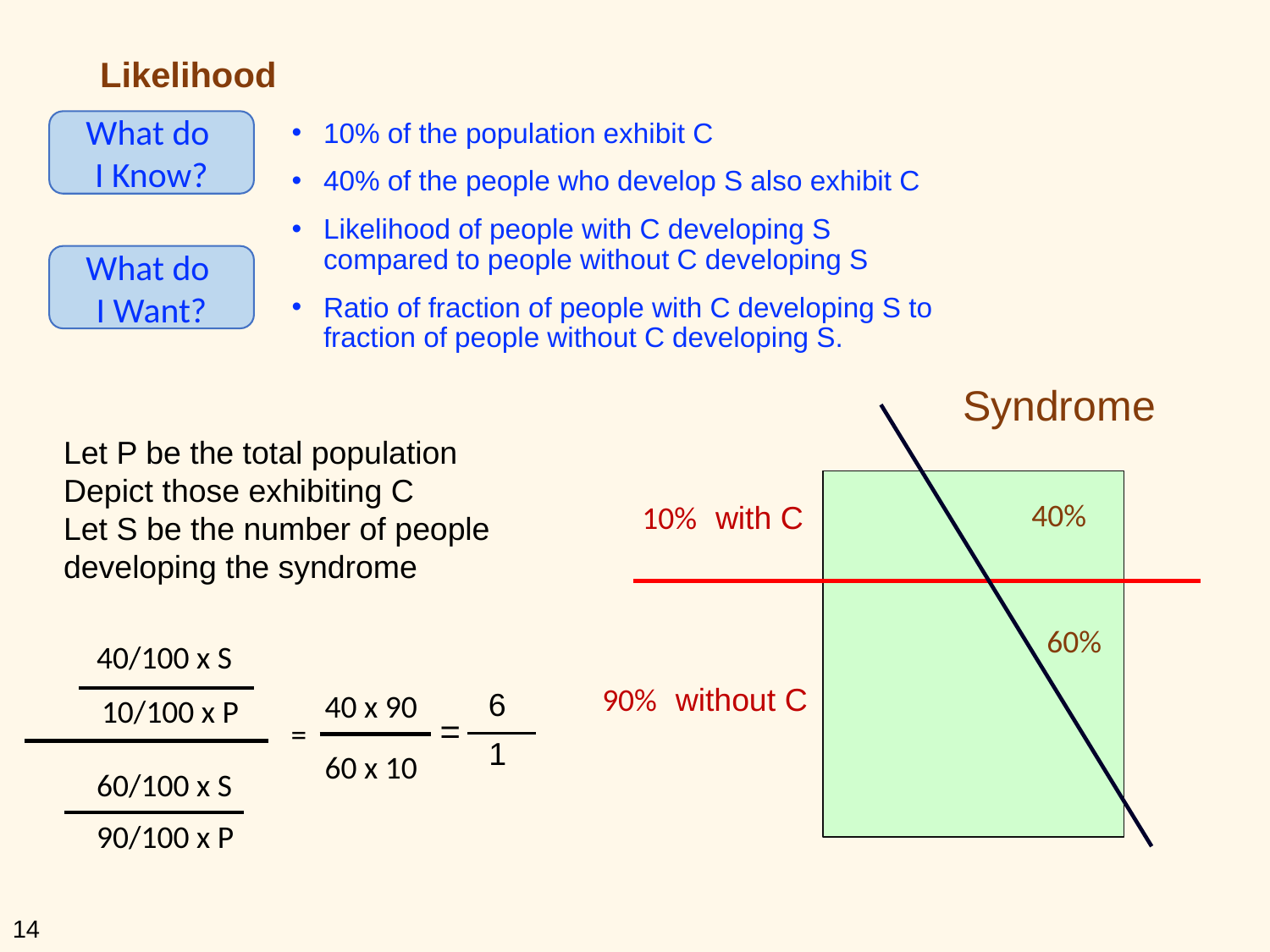

# Likelihood
What do
I Know?
10% of the population exhibit C
40% of the people who develop S also exhibit C
Likelihood of people with C developing S compared to people without C developing S
Ratio of fraction of people with C developing S to fraction of people without C developing S.

What do
I Want?
Syndrome
40%
60%
Let P be the total population
Depict those exhibiting C
Let S be the number of people
developing the syndrome

10%
with C
90%
 without C
40/100 x S
10/100 x P
6
=
1
40 x 90
=
60 x 10
60/100 x S
90/100 x P